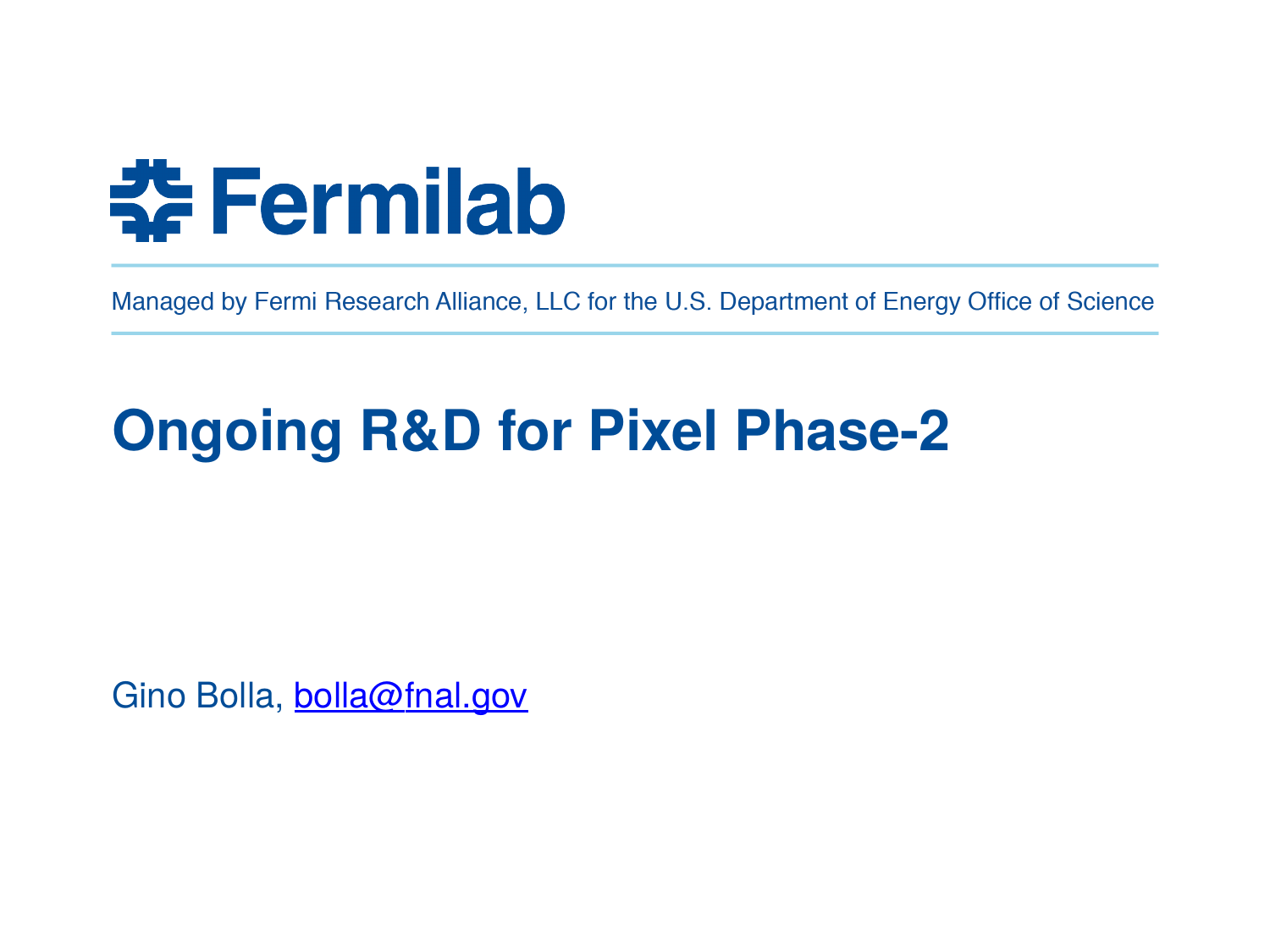

# Ongoing R&D for Pixel Phase-2
Gino Bolla, bolla@fnal.gov